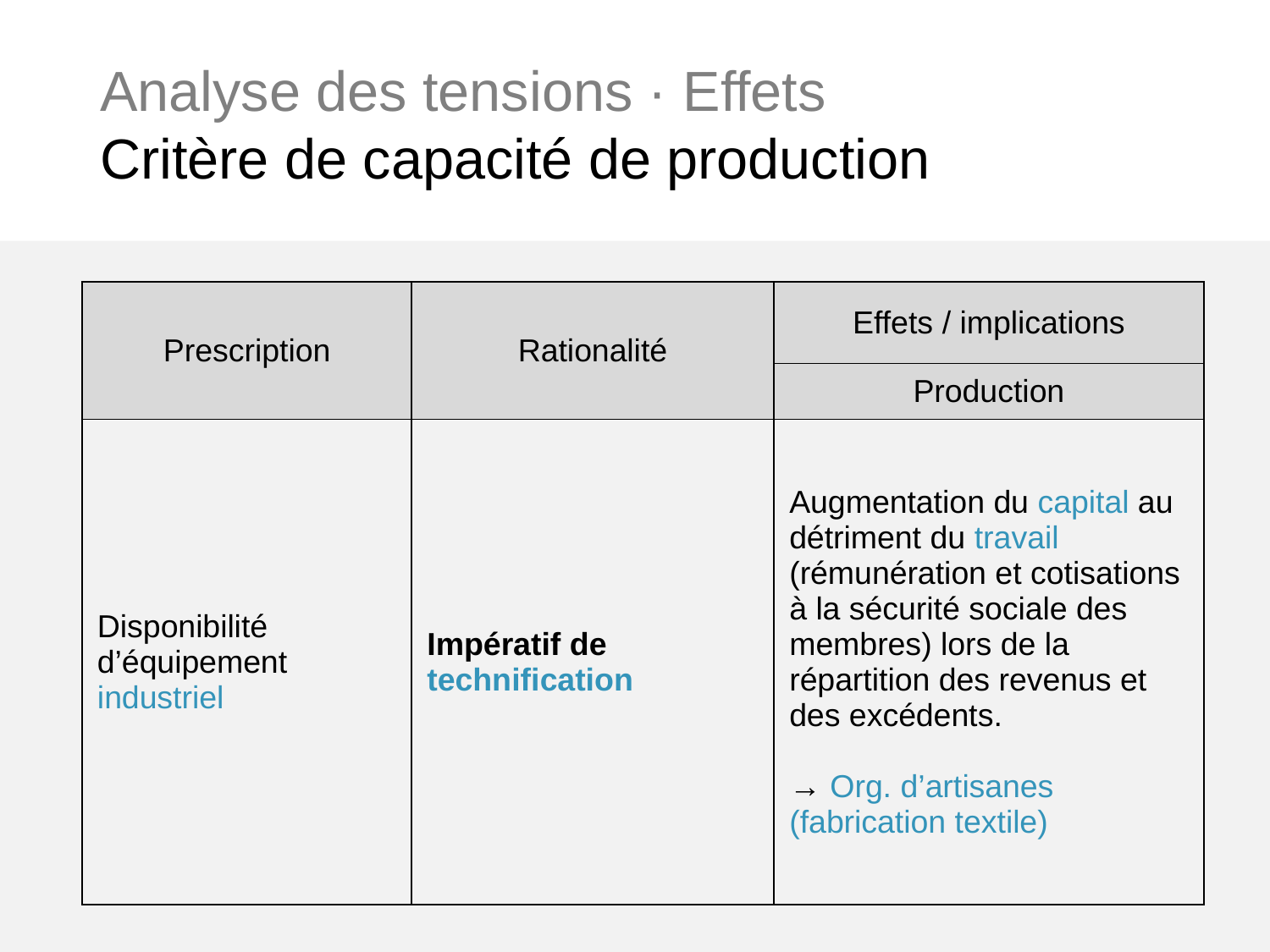

# Analyse des tensions · Effets Critère de capacité de production

| Prescription | Rationalité | Effets / implications |
| --- | --- | --- |
|  |  | Production |
| Disponibilité d’équipement industriel | Impératif de technification | Augmentation du capital au détriment du travail (rémunération et cotisations à la sécurité sociale des membres) lors de la répartition des revenus et des excédents. → Org. d’artisanes (fabrication textile) |